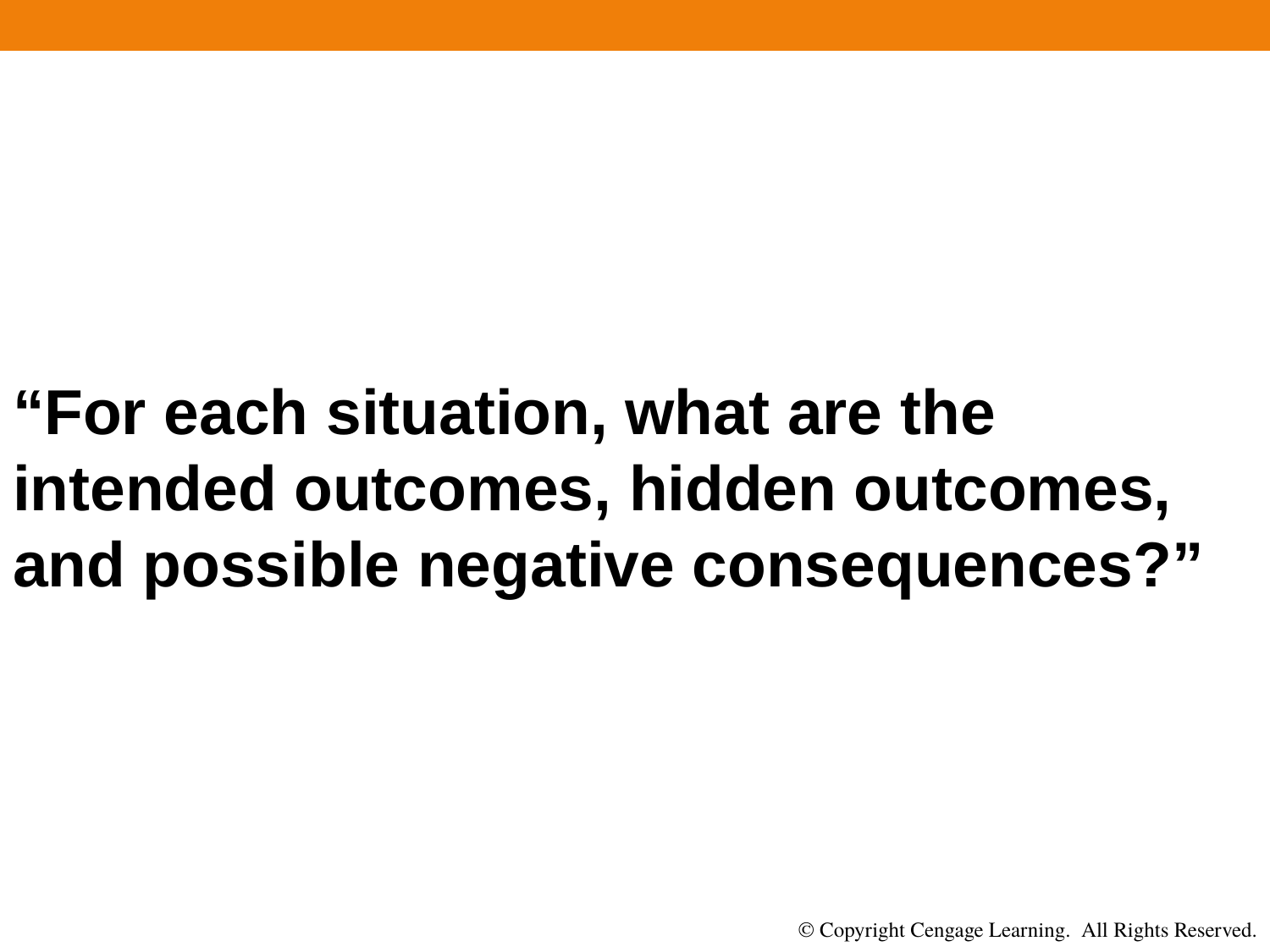

#
“For each situation, what are the intended outcomes, hidden outcomes, and possible negative consequences?”